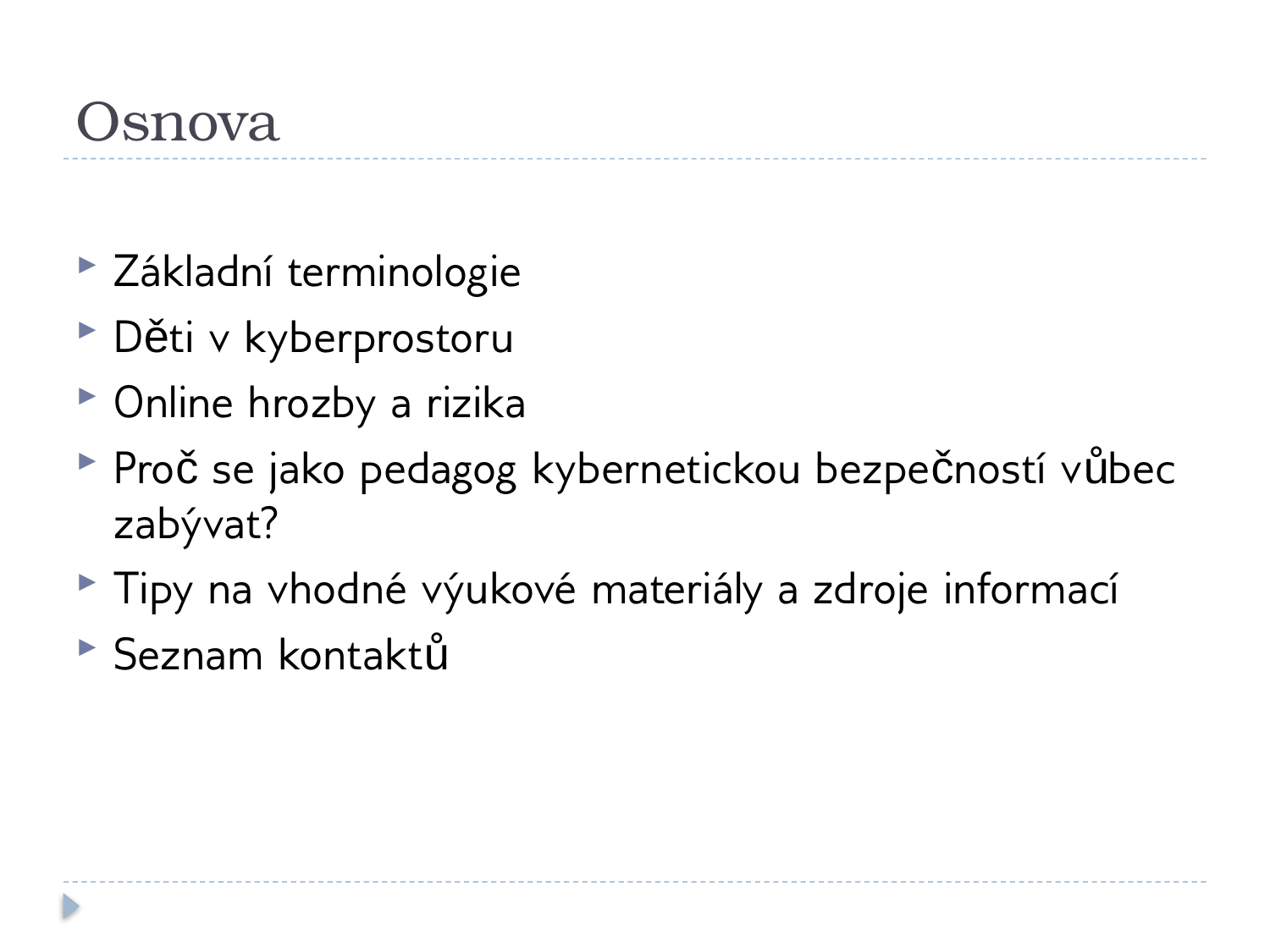

# Osnova

Základní terminologie
Děti v kyberprostoru
Online hrozby a rizika
Proč se jako pedagog kybernetickou bezpečností vůbec zabývat?
Tipy na vhodné výukové materiály a zdroje informací
Seznam kontaktů